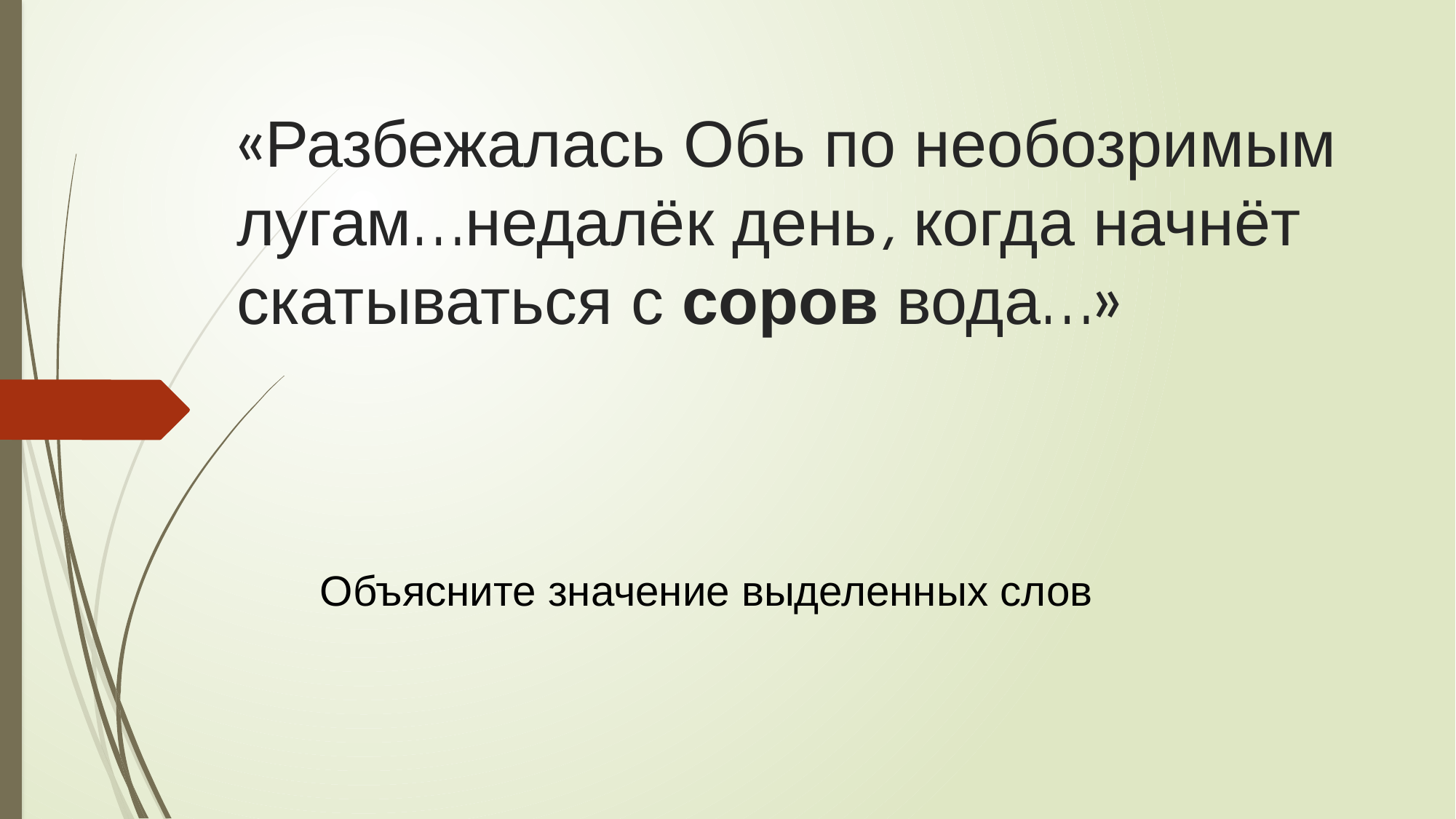

# «Разбежалась Обь по необозримым лугам…недалёк день, когда начнёт скатываться с соров вода…»
Объясните значение выделенных слов